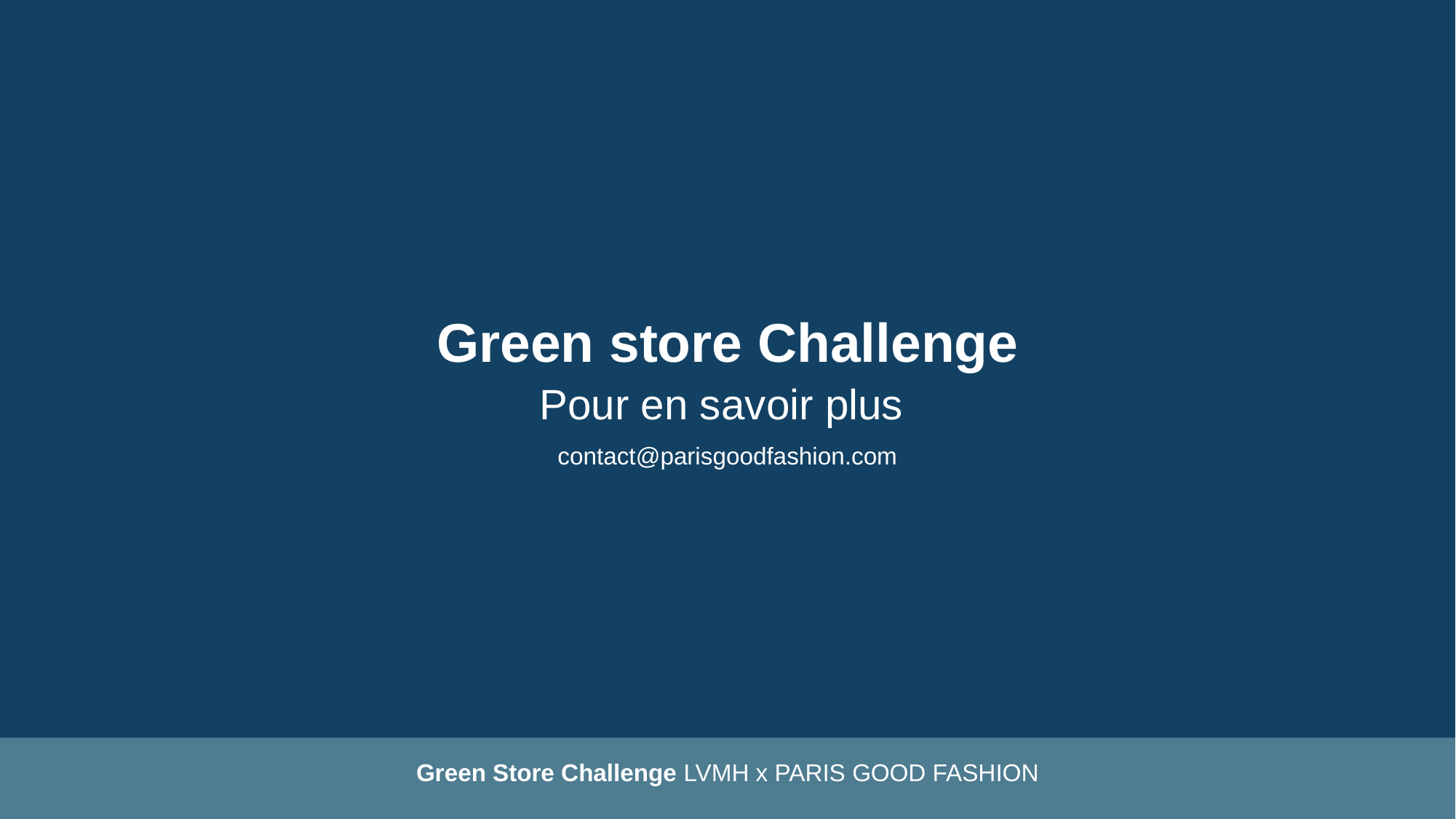

# Green store Challenge
Pour en savoir plus
contact@parisgoodfashion.com

Green Store Challenge LVMH x PARIS GOOD FASHION